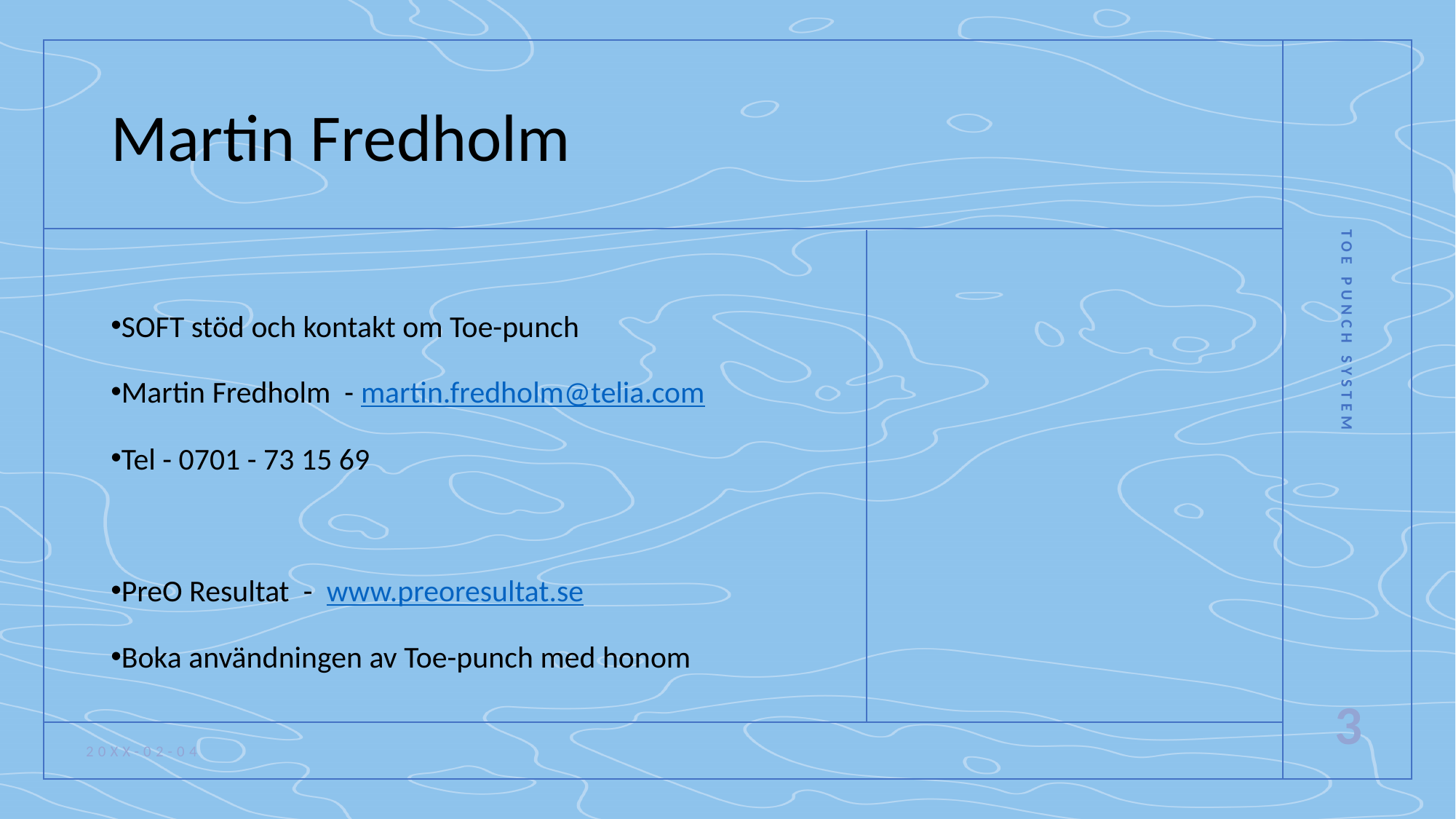

# Martin Fredholm
SOFT stöd och kontakt om Toe-punch
Martin Fredholm  - martin.fredholm@telia.com
Tel - 0701 - 73 15 69

PreO Resultat  -  www.preoresultat.se
Boka användningen av Toe-punch med honom
Toe Punch system
3
20XX-02-04